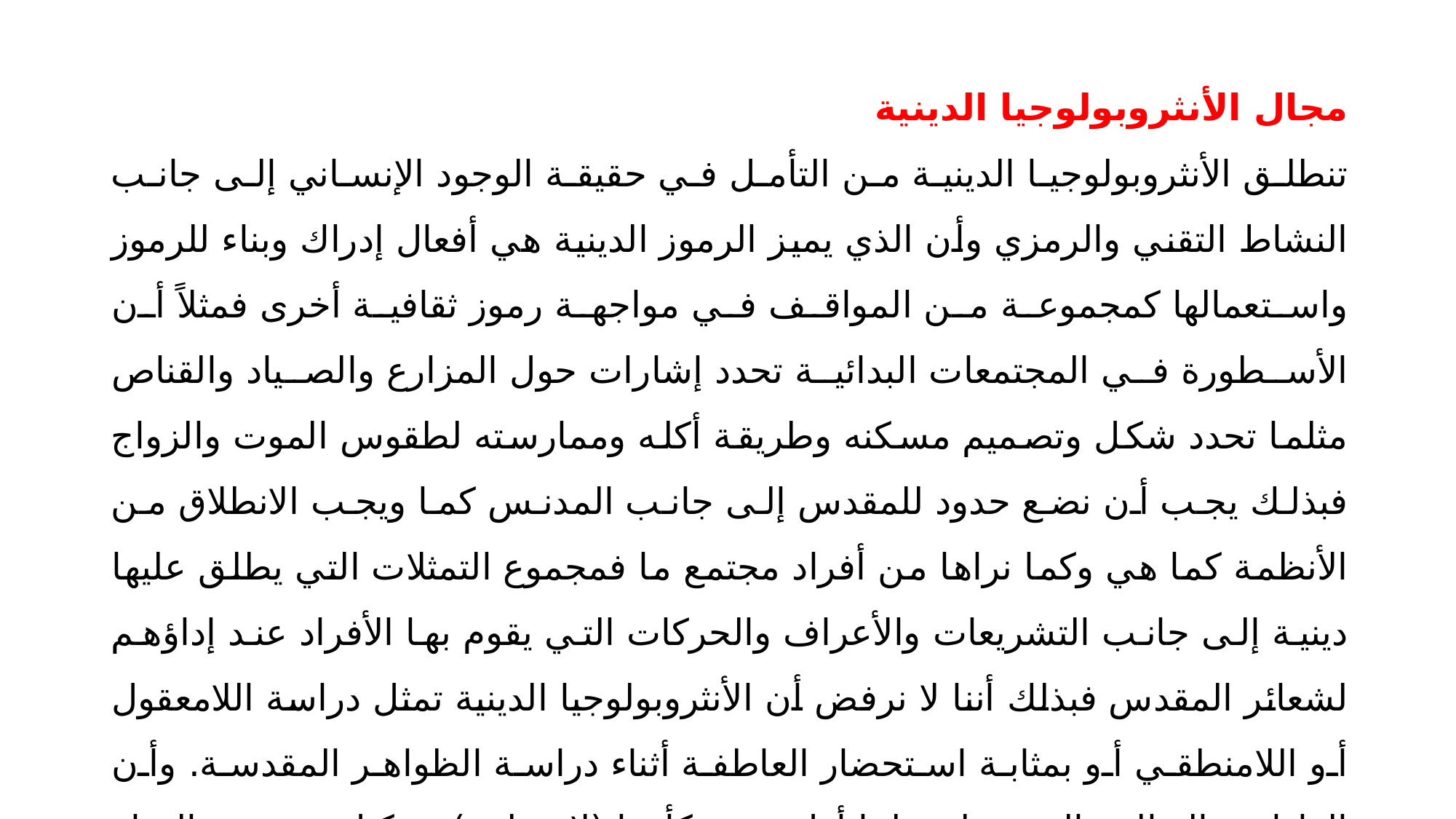

مجال الأنثروبولوجيا الدينية
تنطلق الأنثروبولوجيا الدينية من التأمل في حقيقة الوجود الإنساني إلى جانب النشاط التقني والرمزي وأن الذي يميز الرموز الدينية هي أفعال إدراك وبناء للرموز واستعمالها كمجموعة من المواقف في مواجهة رموز ثقافية أخرى فمثلاً أن الأسطورة في المجتمعات البدائية تحدد إشارات حول المزارع والصياد والقناص مثلما تحدد شكل وتصميم مسكنه وطريقة أكله وممارسته لطقوس الموت والزواج فبذلك يجب أن نضع حدود للمقدس إلى جانب المدنس كما ويجب الانطلاق من الأنظمة كما هي وكما نراها من أفراد مجتمع ما فمجموع التمثلات التي يطلق عليها دينية إلى جانب التشريعات والأعراف والحركات التي يقوم بها الأفراد عند إداؤهم لشعائر المقدس فبذلك أننا لا نرفض أن الأنثروبولوجيا الدينية تمثل دراسة اللامعقول أو اللامنطقي أو بمثابة استحضار العاطفة أثناء دراسة الظواهر المقدسة. وأن العادات والتقاليد التي تظهر لنا أول مرة وكأنها (لا عقلية) تشكل نوع من الحياة المنسجمة لأنها تؤدي وظيفة ما.